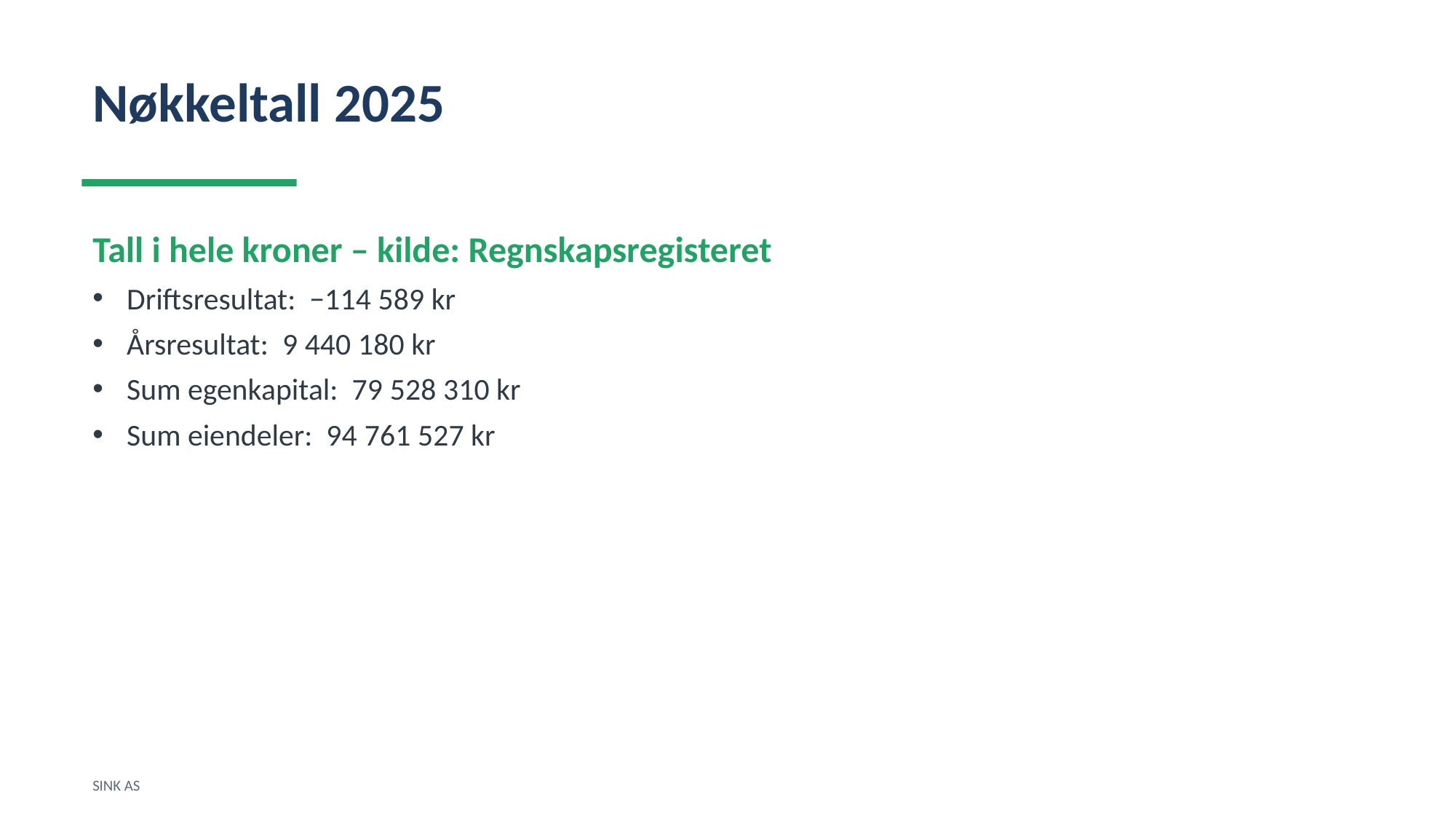

Nøkkeltall 2025

Tall i hele kroner – kilde: Regnskapsregisteret
Driftsresultat:  −114 589 kr
Årsresultat:  9 440 180 kr
Sum egenkapital:  79 528 310 kr
Sum eiendeler:  94 761 527 kr
SINK AS